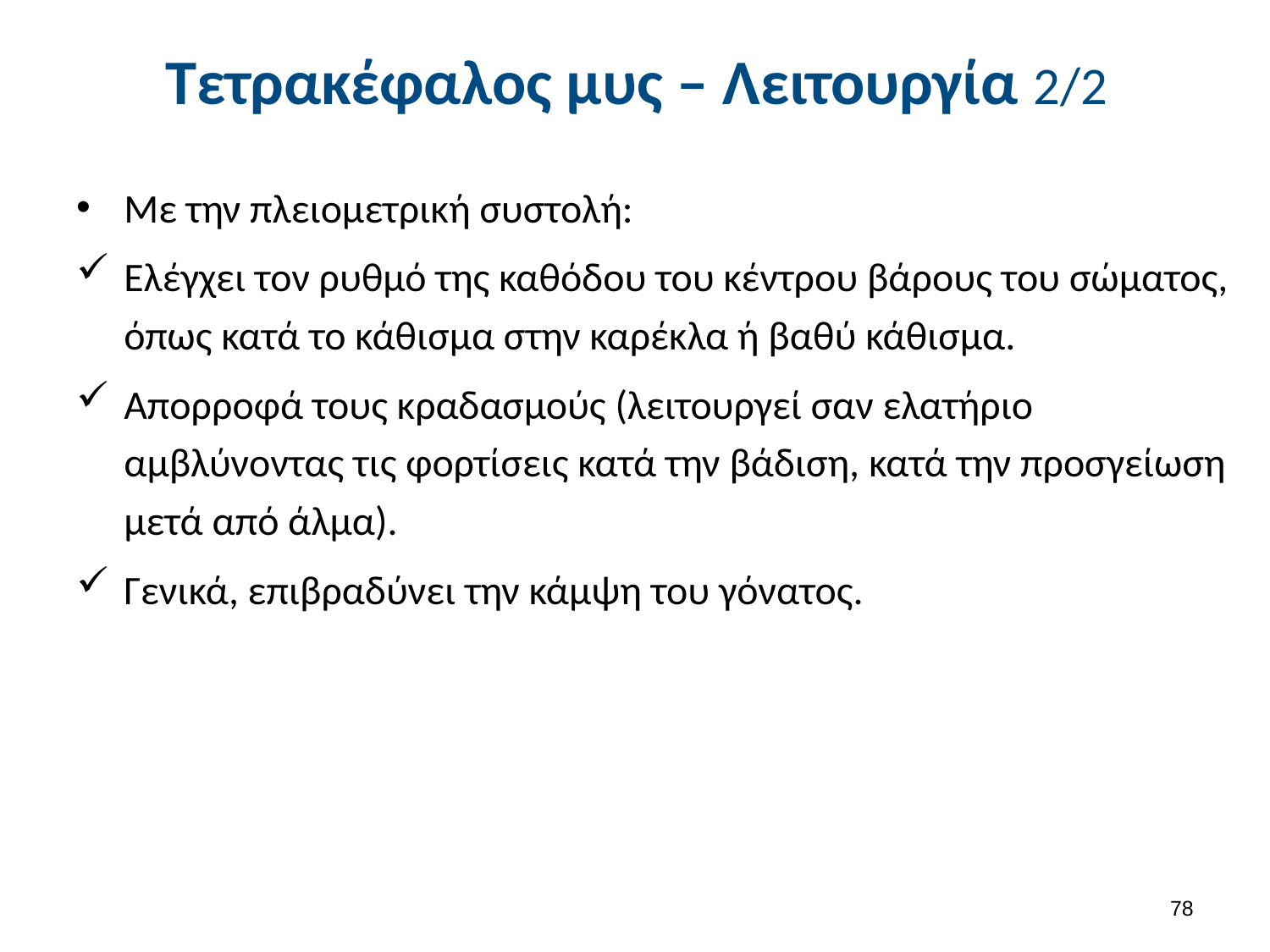

# Τετρακέφαλος μυς – Λειτουργία 2/2
Με την πλειομετρική συστολή:
Ελέγχει τον ρυθμό της καθόδου του κέντρου βάρους του σώματος, όπως κατά το κάθισμα στην καρέκλα ή βαθύ κάθισμα.
Απορροφά τους κραδασμούς (λειτουργεί σαν ελατήριο αμβλύνοντας τις φορτίσεις κατά την βάδιση, κατά την προσγείωση μετά από άλμα).
Γενικά, επιβραδύνει την κάμψη του γόνατος.
78